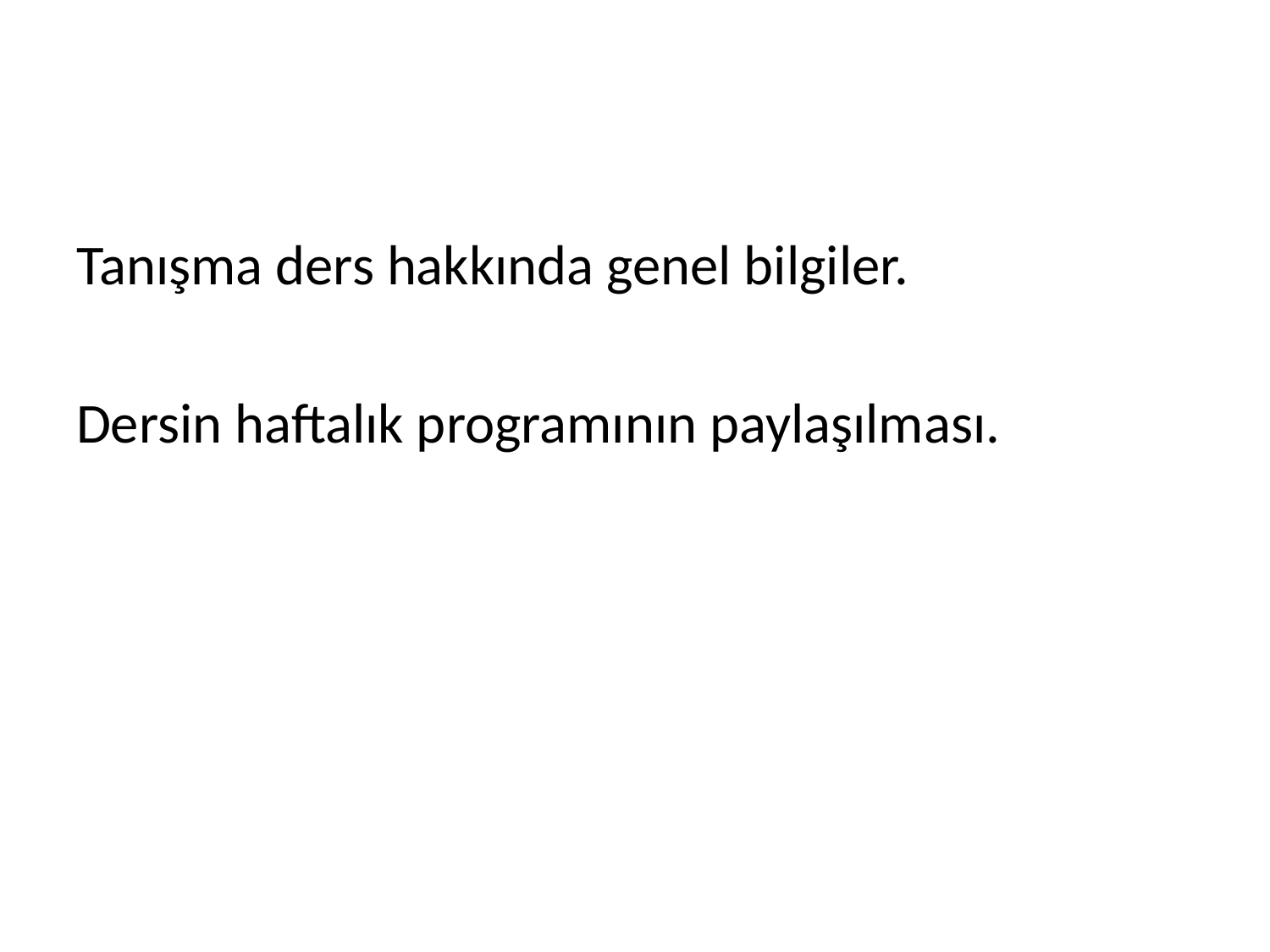

#
Tanışma ders hakkında genel bilgiler.

Dersin haftalık programının paylaşılması.